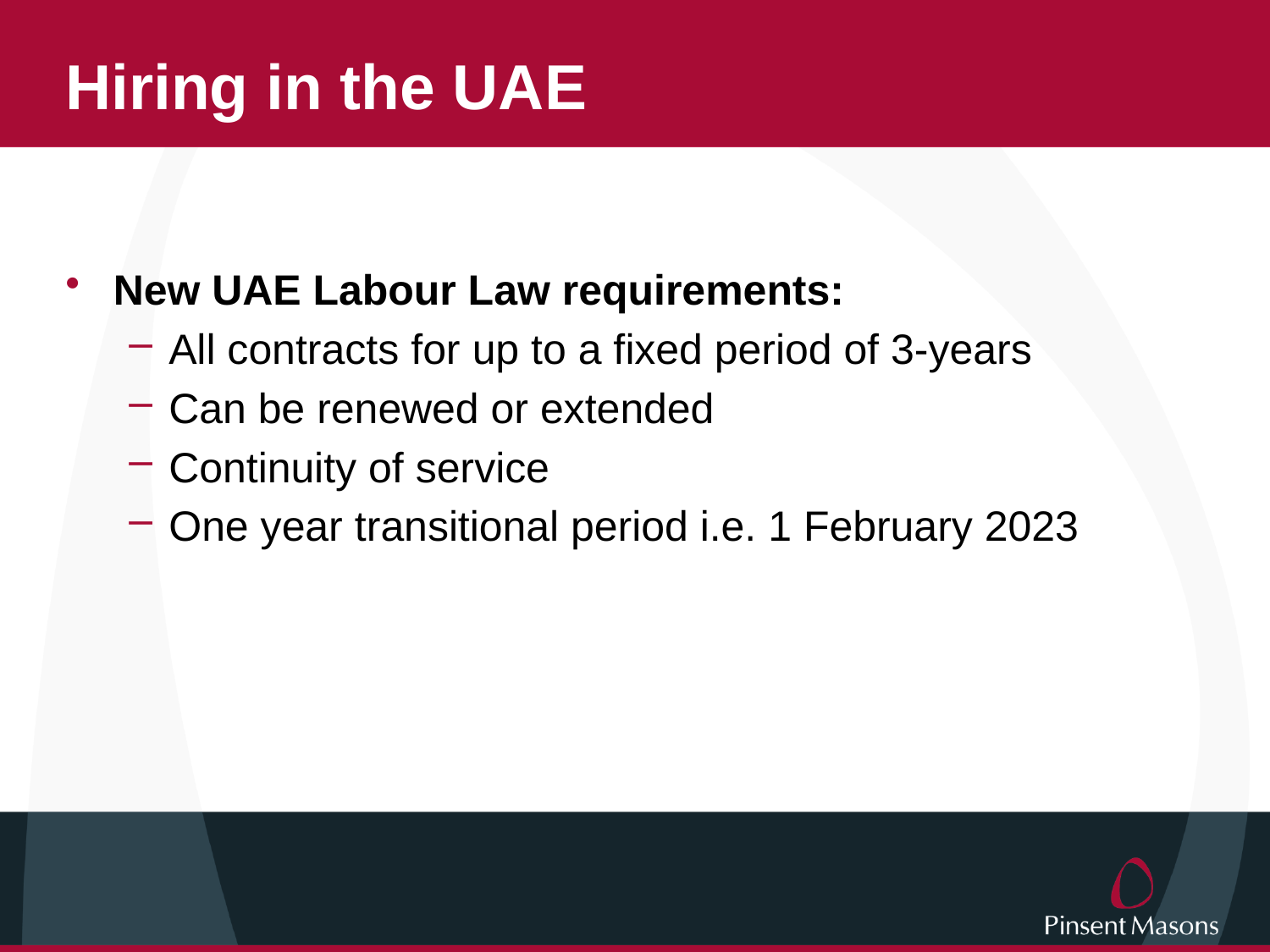

# Hiring in the UAE
New UAE Labour Law requirements:
All contracts for up to a fixed period of 3-years
Can be renewed or extended
Continuity of service
One year transitional period i.e. 1 February 2023